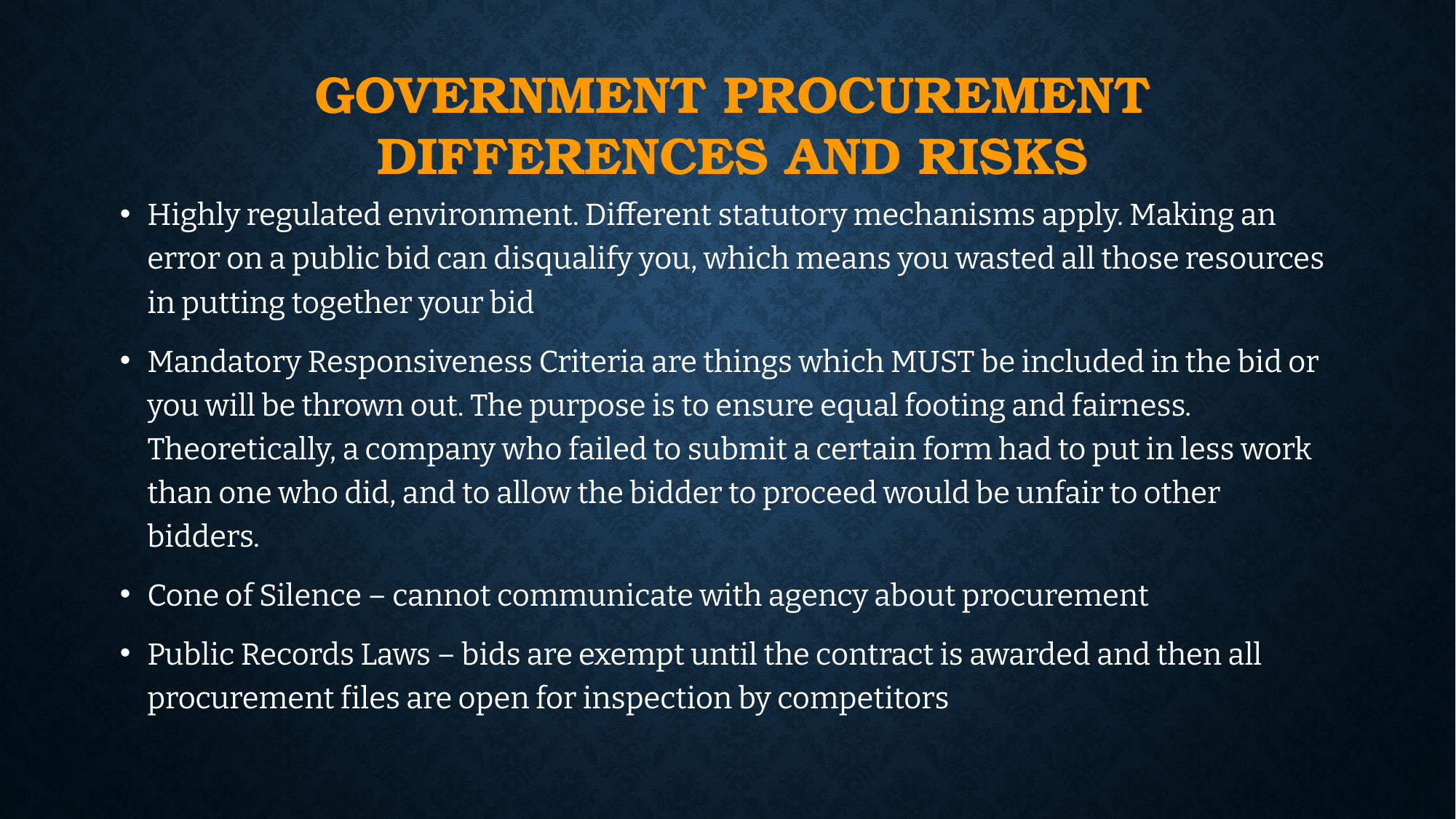

GOVERNMENT PROCUREMENT DIFFERENCES AND RISKS
Highly regulated environment. Different statutory mechanisms apply. Making an error on a public bid can disqualify you, which means you wasted all those resources in putting together your bid
Mandatory Responsiveness Criteria are things which MUST be included in the bid or you will be thrown out. The purpose is to ensure equal footing and fairness. Theoretically, a company who failed to submit a certain form had to put in less work than one who did, and to allow the bidder to proceed would be unfair to other bidders.
Cone of Silence – cannot communicate with agency about procurement
Public Records Laws – bids are exempt until the contract is awarded and then all procurement files are open for inspection by competitors